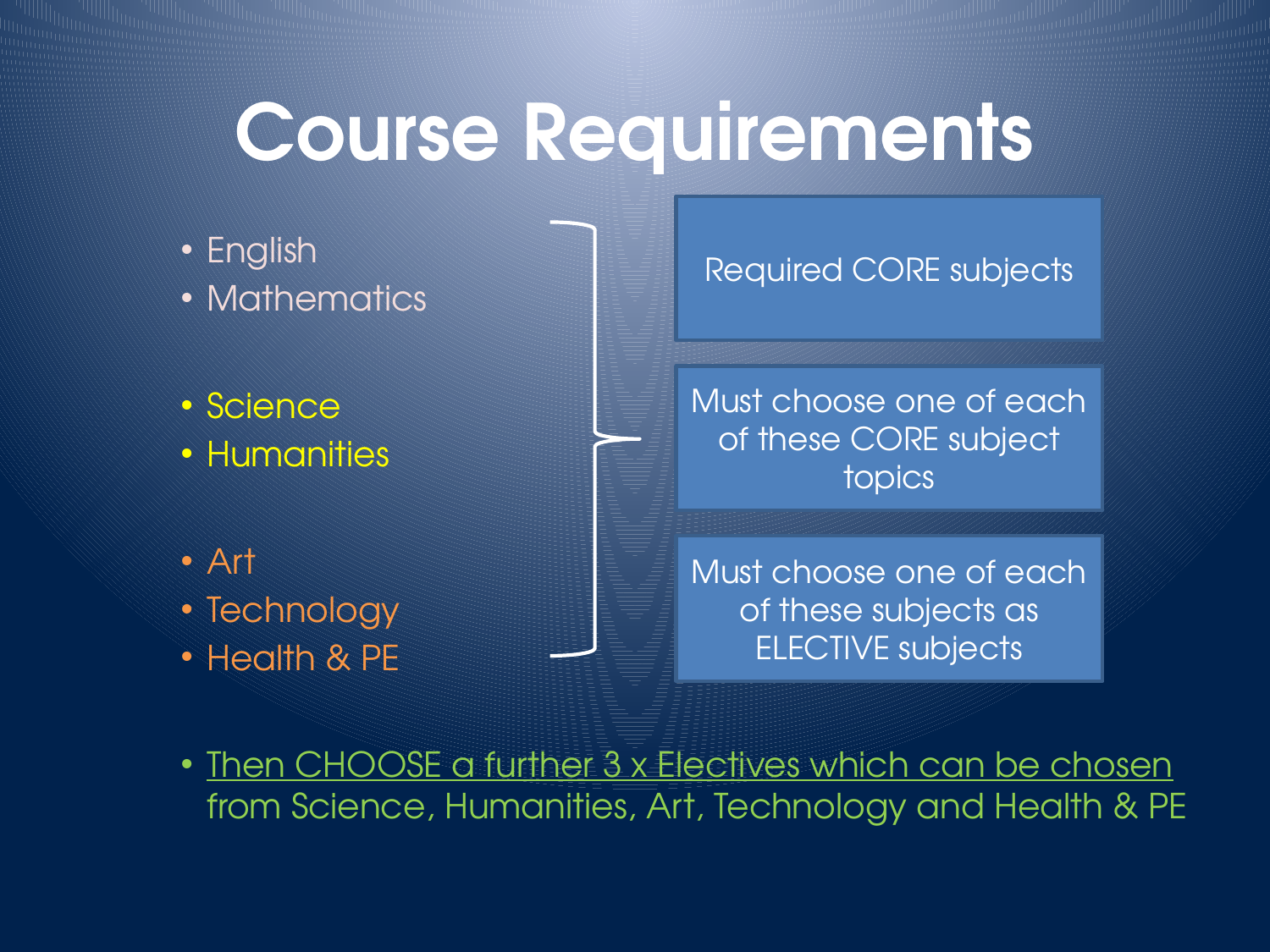

# Course Requirements
Required CORE subjects
English
Mathematics

Science
Humanities

Art
Technology
Health & PE

Then CHOOSE a further 3 x Electives which can be chosen from Science, Humanities, Art, Technology and Health & PE

Must choose one of each of these CORE subject topics
Must choose one of each of these subjects as ELECTIVE subjects